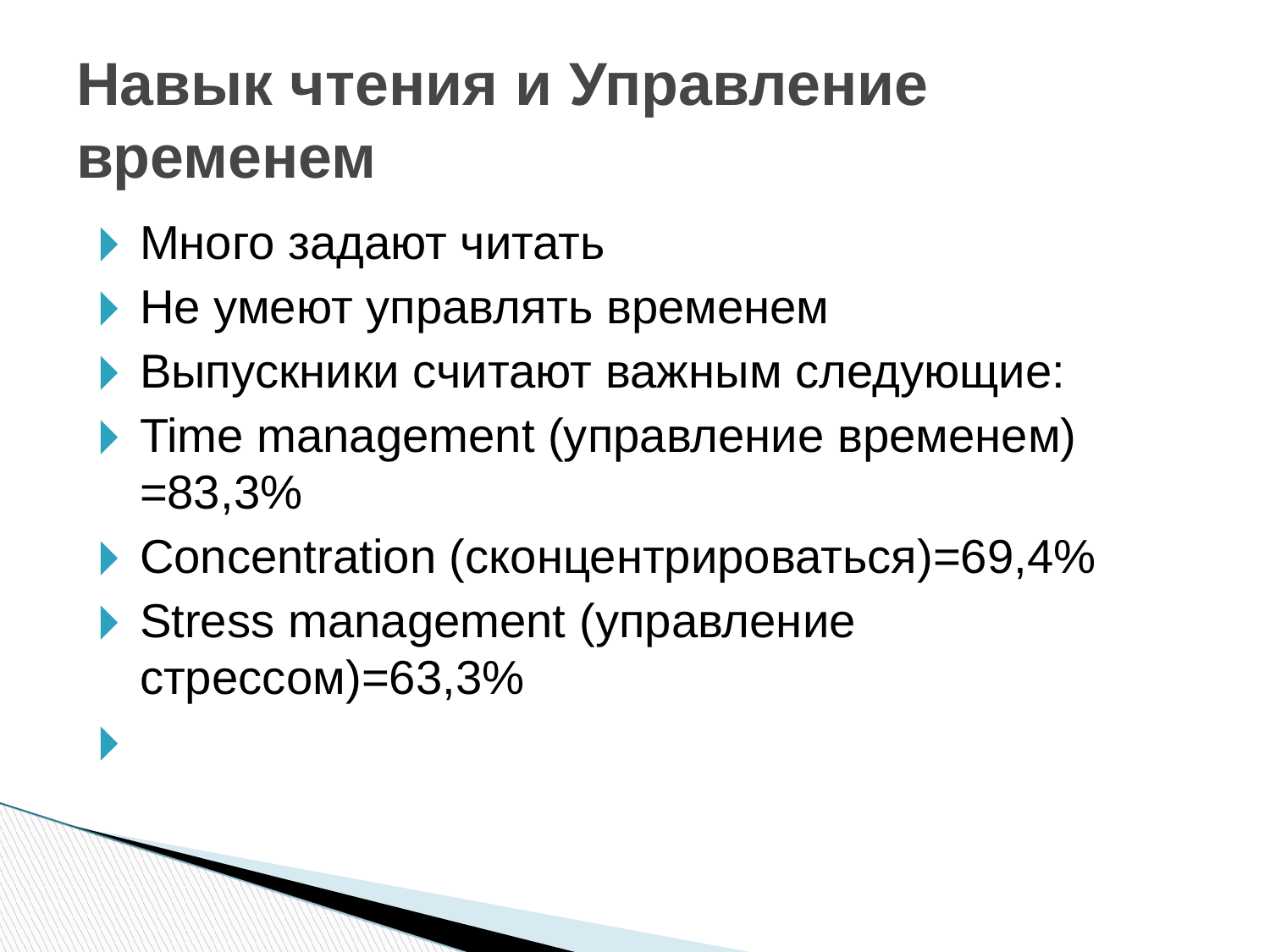

# Навык чтения и Управление временем
Много задают читать
Не умеют управлять временем
Выпускники считают важным следующие:
Time management (управление временем) =83,3%
Concentration (сконцентрироваться)=69,4%
Stress management (управление стрессом)=63,3%